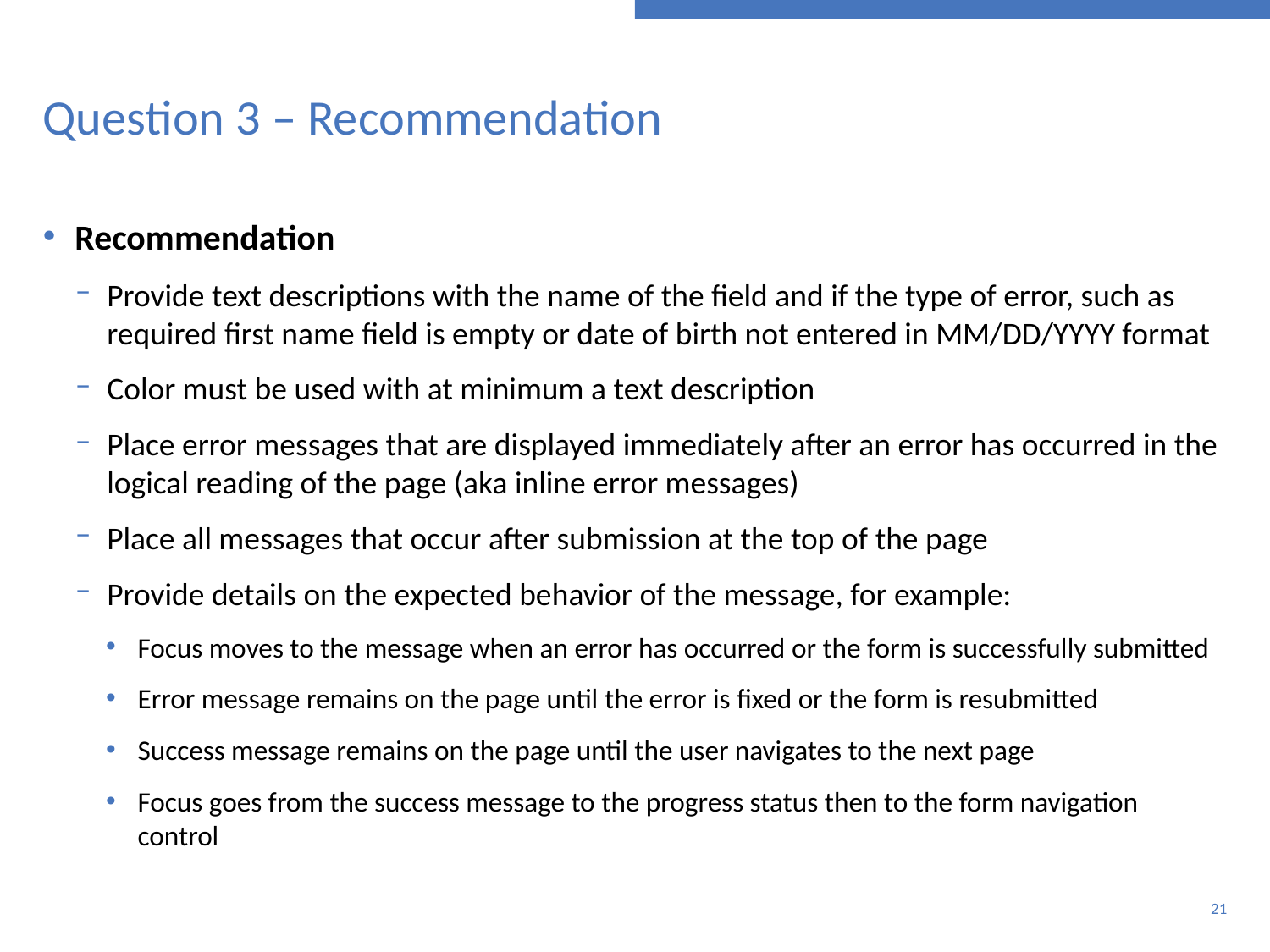

# Question 3 – Recommendation
Recommendation
Provide text descriptions with the name of the field and if the type of error, such as required first name field is empty or date of birth not entered in MM/DD/YYYY format
Color must be used with at minimum a text description
Place error messages that are displayed immediately after an error has occurred in the logical reading of the page (aka inline error messages)
Place all messages that occur after submission at the top of the page
Provide details on the expected behavior of the message, for example:
Focus moves to the message when an error has occurred or the form is successfully submitted
Error message remains on the page until the error is fixed or the form is resubmitted
Success message remains on the page until the user navigates to the next page
Focus goes from the success message to the progress status then to the form navigation control